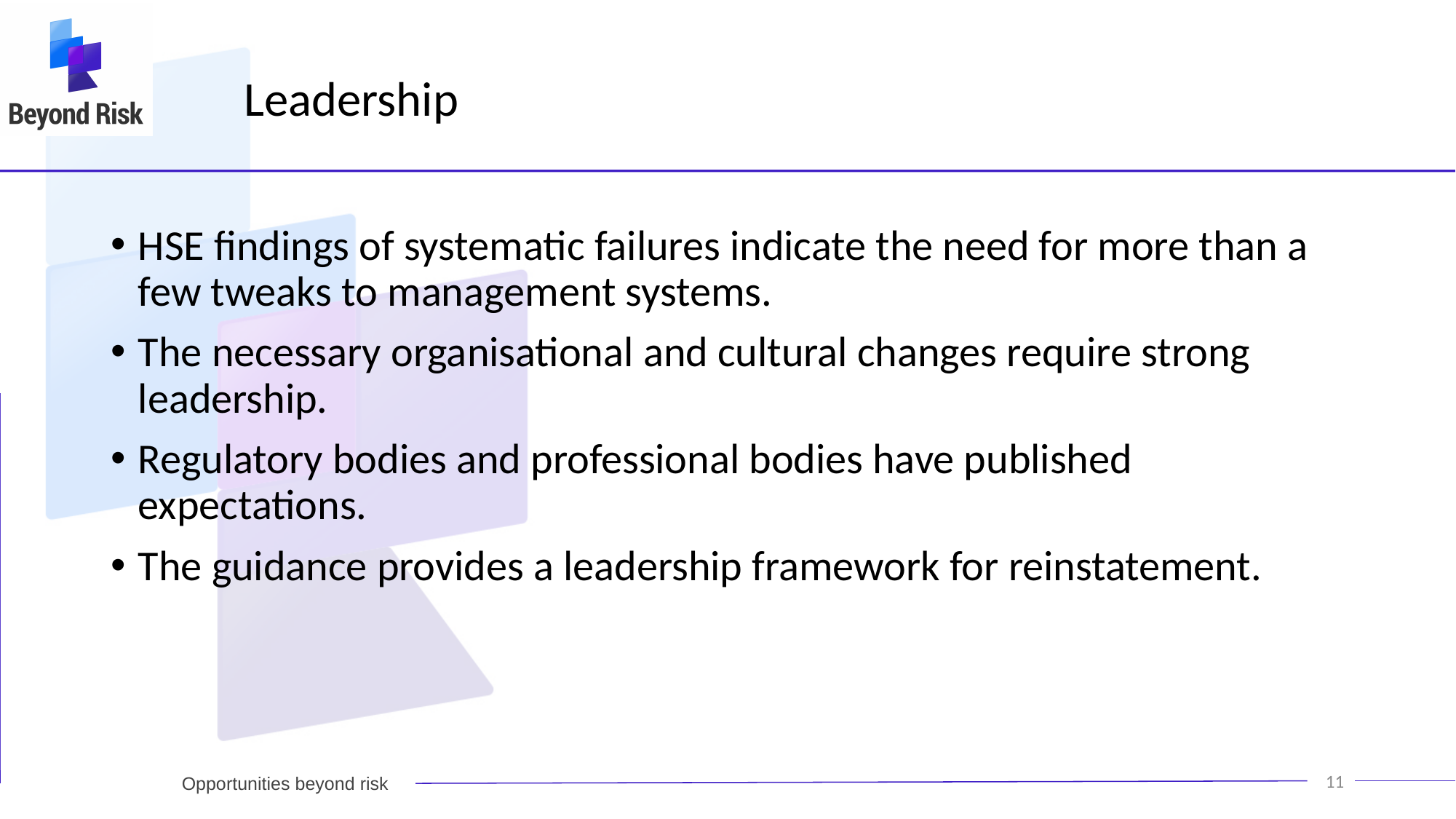

# Leadership
HSE findings of systematic failures indicate the need for more than a few tweaks to management systems.
The necessary organisational and cultural changes require strong leadership.
Regulatory bodies and professional bodies have published expectations.
The guidance provides a leadership framework for reinstatement.

11